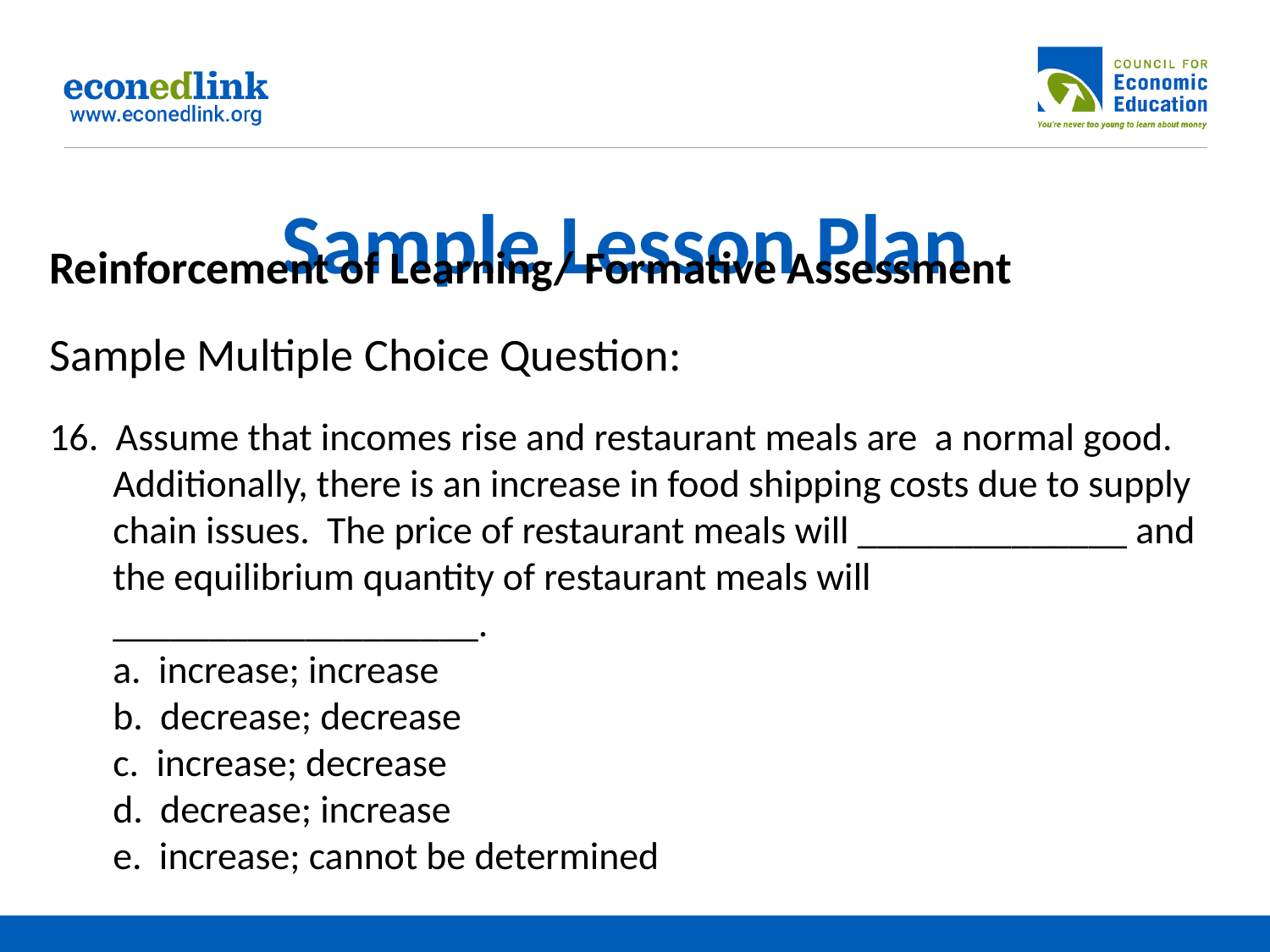

# Sample Lesson Plan
Reinforcement of Learning/ Formative Assessment
Sample Multiple Choice Question:
16.  Assume that incomes rise and restaurant meals are  a normal good.  Additionally, there is an increase in food shipping costs due to supply chain issues.  The price of restaurant meals will ______________ and the equilibrium quantity of restaurant meals will ___________________.
	a.  increase; increase
	b.  decrease; decrease
	c.  increase; decrease
	d.  decrease; increase
	e.  increase; cannot be determined